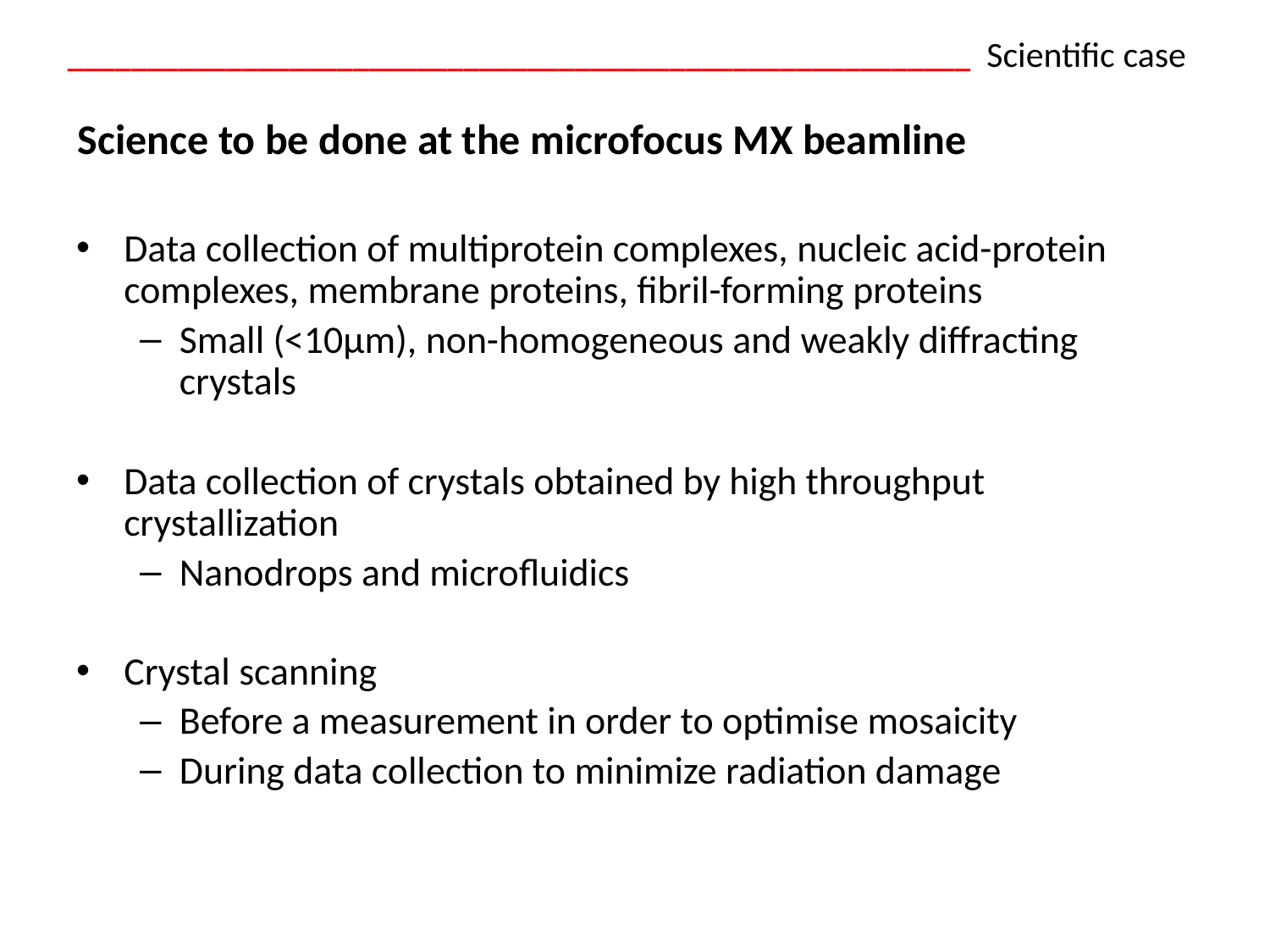

_________________________________________________________  Scientific case
Science to be done at the microfocus MX beamline
Data collection of multiprotein complexes, nucleic acid-protein complexes, membrane proteins, fibril-forming proteins
Small (<10μm), non-homogeneous and weakly diffracting crystals

Data collection of crystals obtained by high throughput crystallization
Nanodrops and microfluidics

Crystal scanning
Before a measurement in order to optimise mosaicity
During data collection to minimize radiation damage